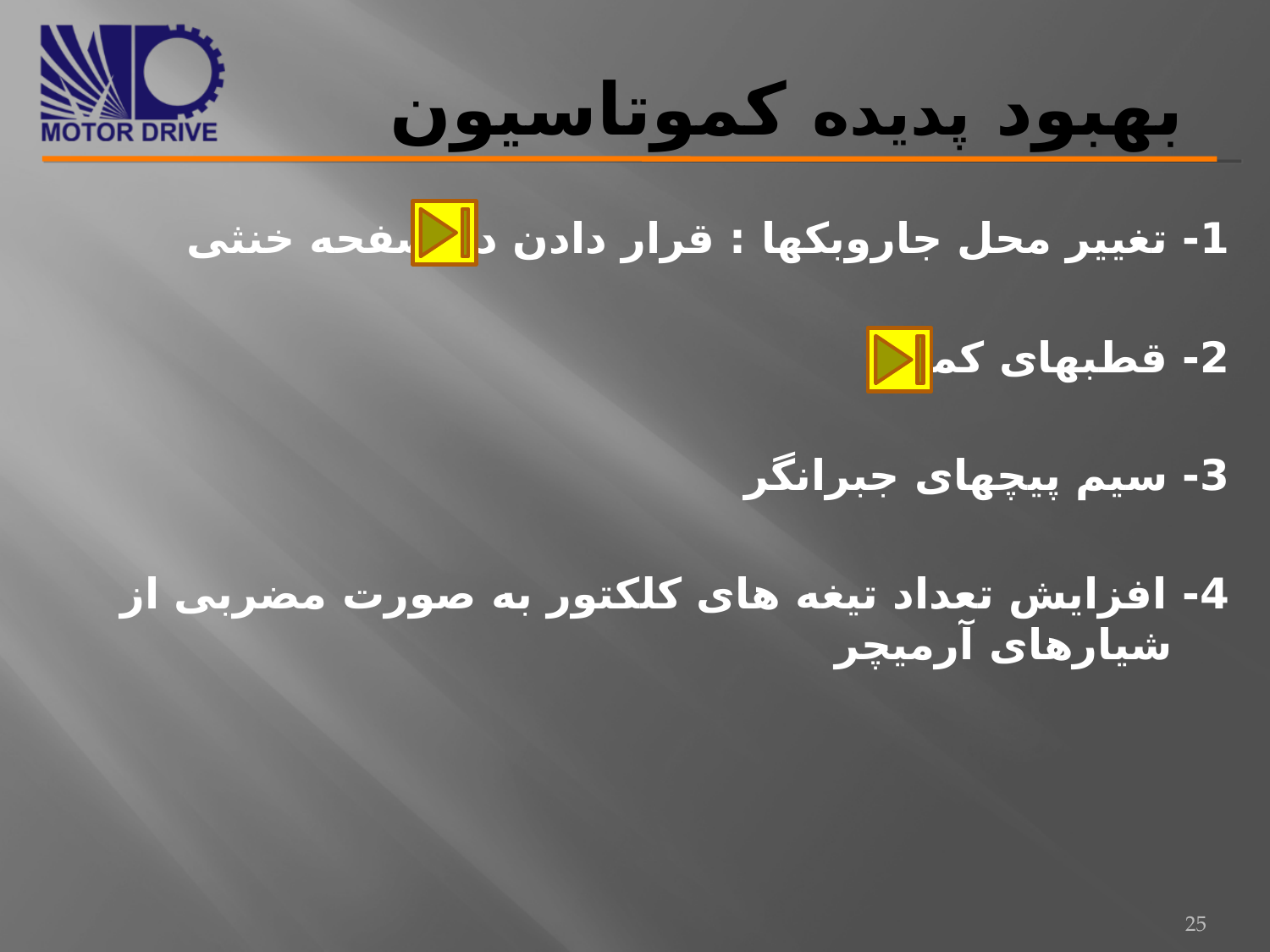

# بهبود پدیده کموتاسیون

1- تغییر محل جاروبکها : قرار دادن در صفحه خنثی

2- قطبهای کمکی

3- سیم پیچهای جبرانگر

4- افزایش تعداد تیغه های کلکتور به صورت مضربی از شیارهای آرمیچر

25